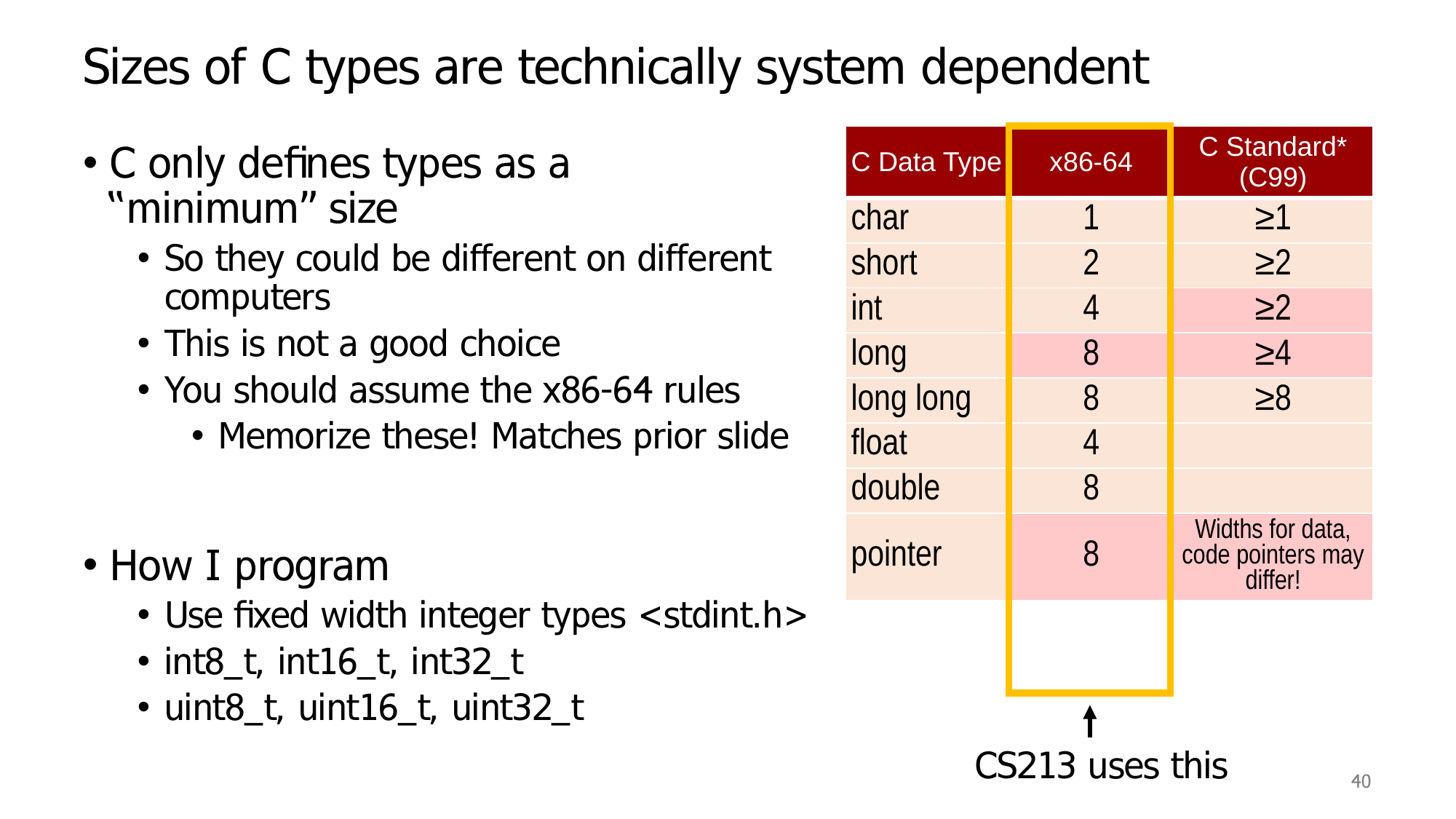

# Sizes of C types are technically system dependent
| C Data Type | x86-64 | C Standard\* (C99) |
| --- | --- | --- |
| char | 1 | ≥1 |
| short | 2 | ≥2 |
| int | 4 | ≥2 |
| long | 8 | ≥4 |
| long long | 8 | ≥8 |
| float | 4 |  |
| double | 8 |  |
| pointer | 8 | Widths for data, code pointers may differ! |

C only defines types as a
“minimum” size
So they could be different on different computers
This is not a good choice
You should assume the x86-64 rules
Memorize these! Matches prior slide

How I program
Use fixed width integer types <stdint.h>
int8_t, int16_t, int32_t
uint8_t, uint16_t, uint32_t
CS213 uses this
40